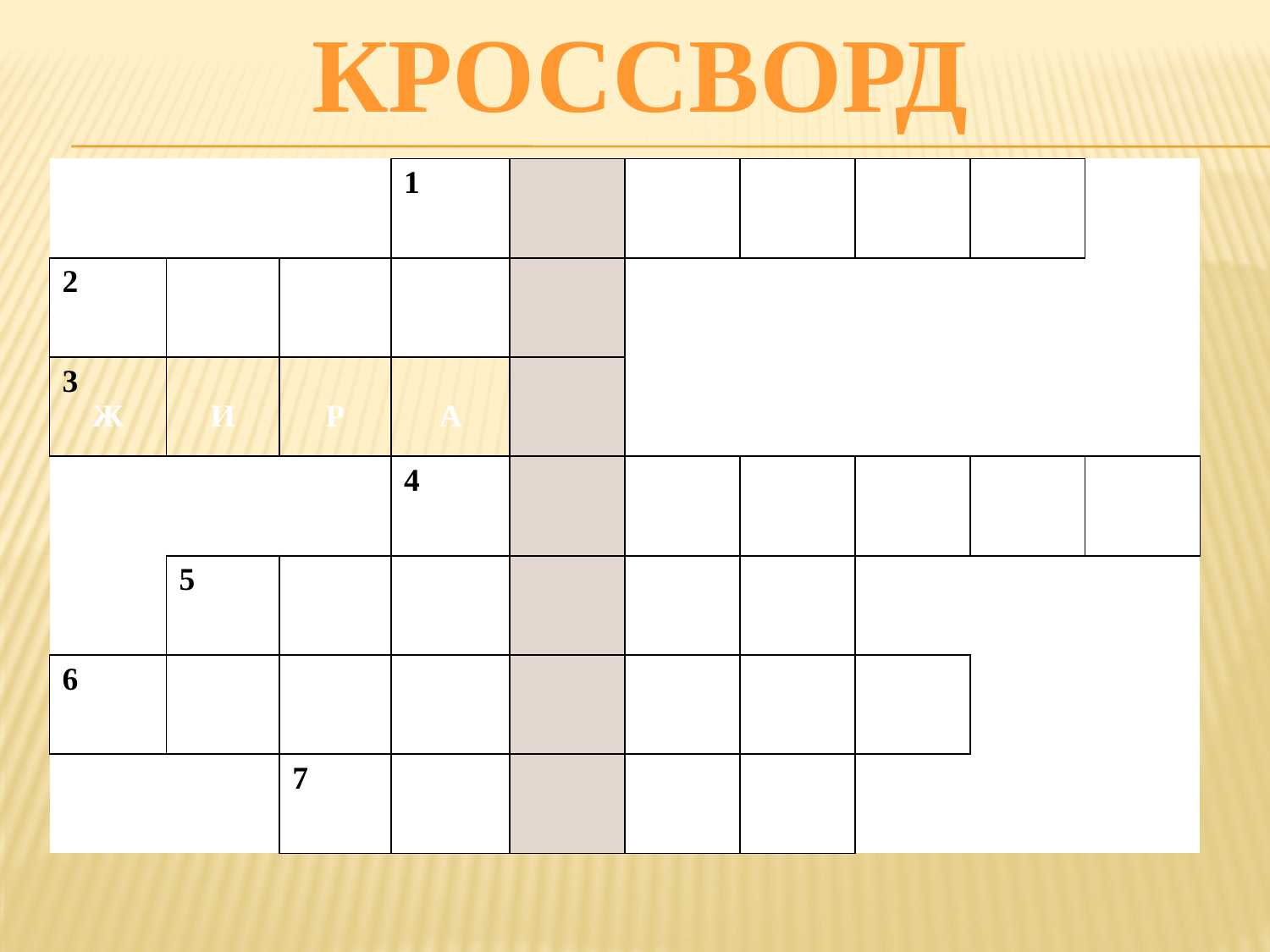

КРОССВОРД
|  |  |  | 1 Ц | А | П | Л | Я |  |  |
| --- | --- | --- | --- | --- | --- | --- | --- | --- | --- |
| 2 Д | Я | Т | Е | Л |  |  |  |  |  |
| 3 Ж | И | Р | А | Ф |  |  |  |  |  |
|  |  |  | 4 Б | А | Б | О | Ч | К | А |
|  | 5 Ч | Е | Р | В | Я | К |  |  |  |
| 6 О | С | Ь | М | И | Н | О | Г |  |  |
|  |  | 7 П | Е | Т | У | Х |  |  |  |